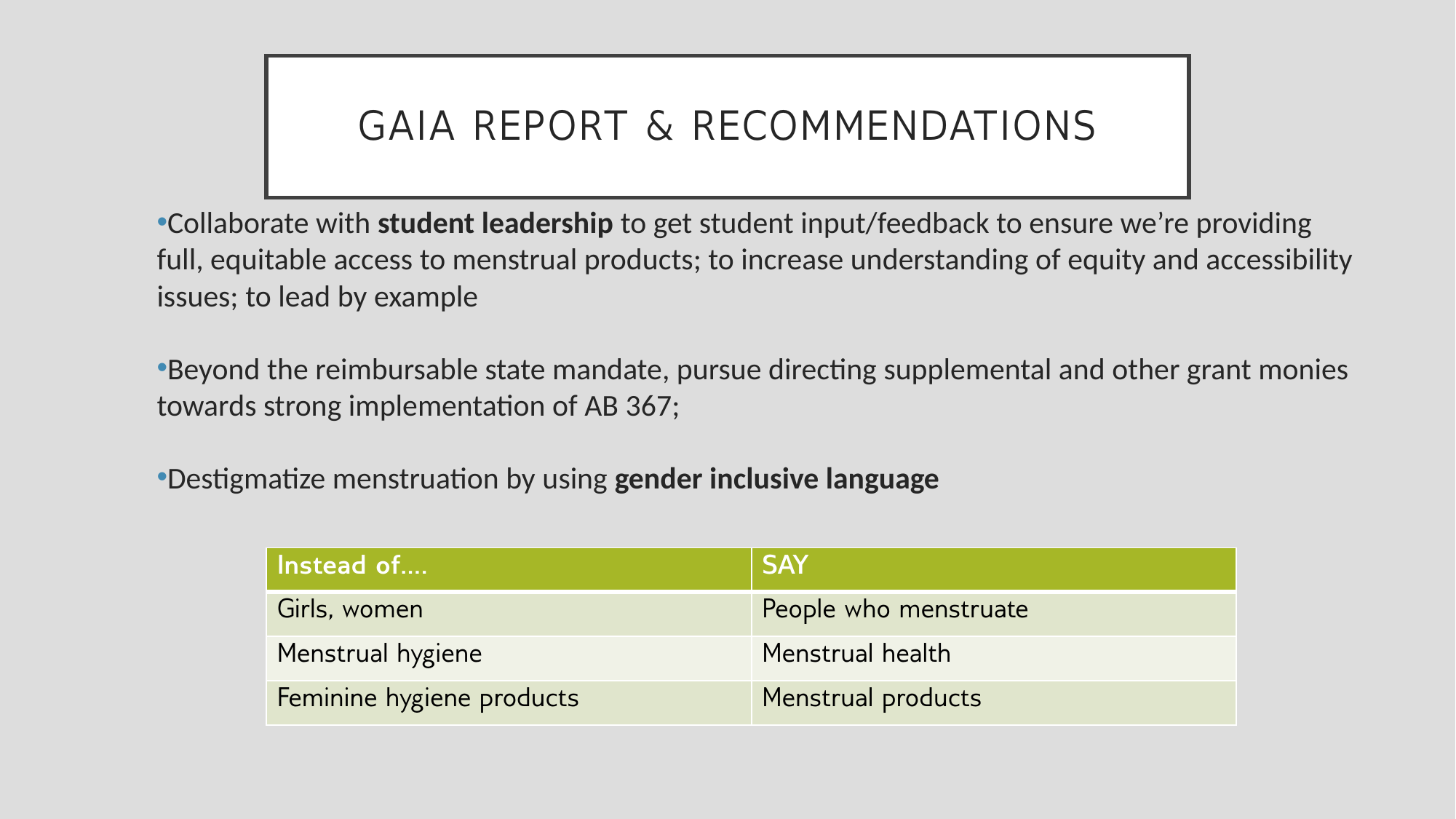

# GAIA Report & Recommendations
Collaborate with student leadership to get student input/feedback to ensure we’re providing full, equitable access to menstrual products; to increase understanding of equity and accessibility issues; to lead by example

Beyond the reimbursable state mandate, pursue directing supplemental and other grant monies towards strong implementation of AB 367;

Destigmatize menstruation by using gender inclusive language

| Instead of…. | SAY |
| --- | --- |
| Girls, women | People who menstruate |
| Menstrual hygiene | Menstrual health |
| Feminine hygiene products | Menstrual products |